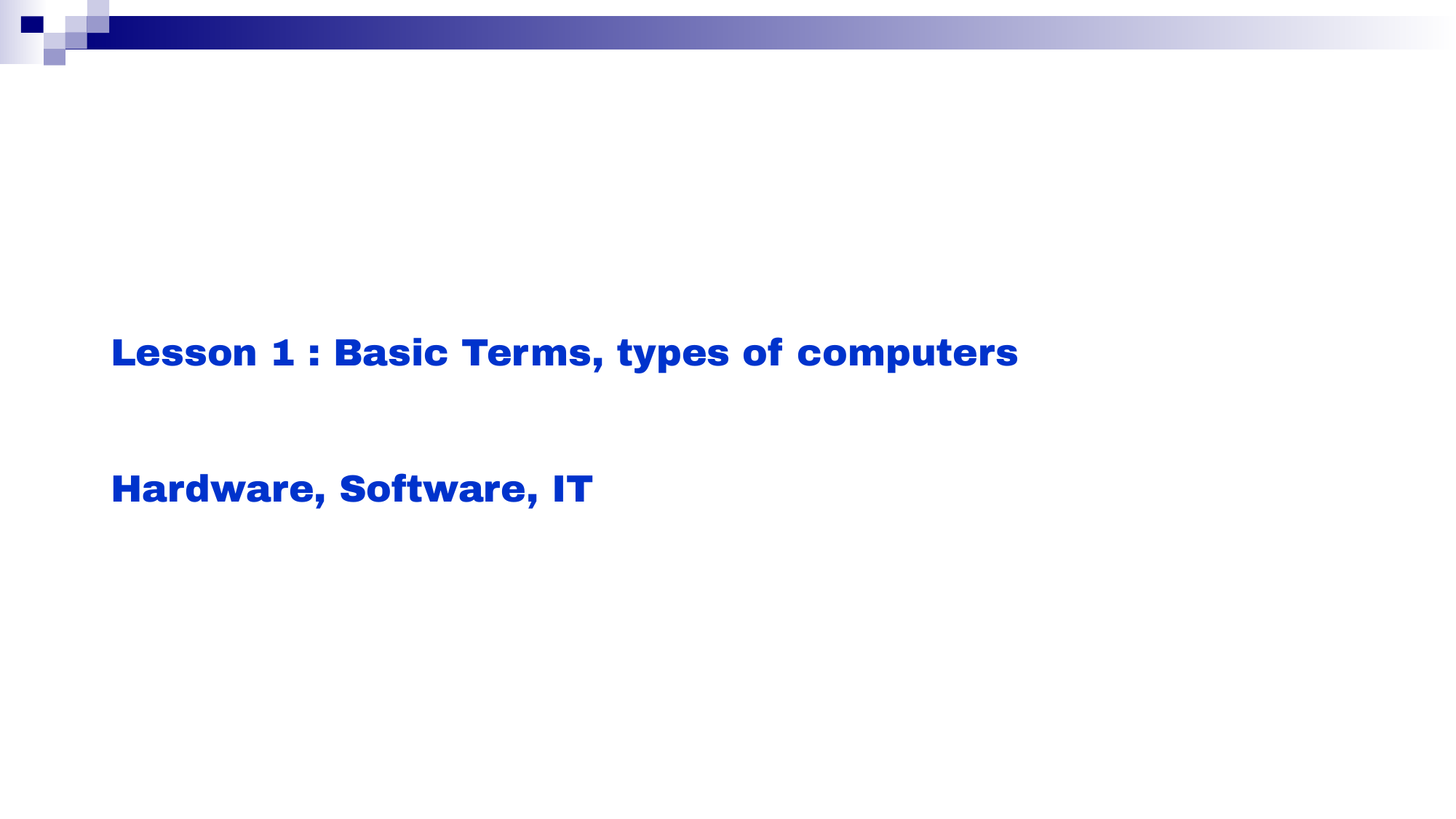

Lesson 1 : Basic Terms, types of computers

Hardware, Software, IT